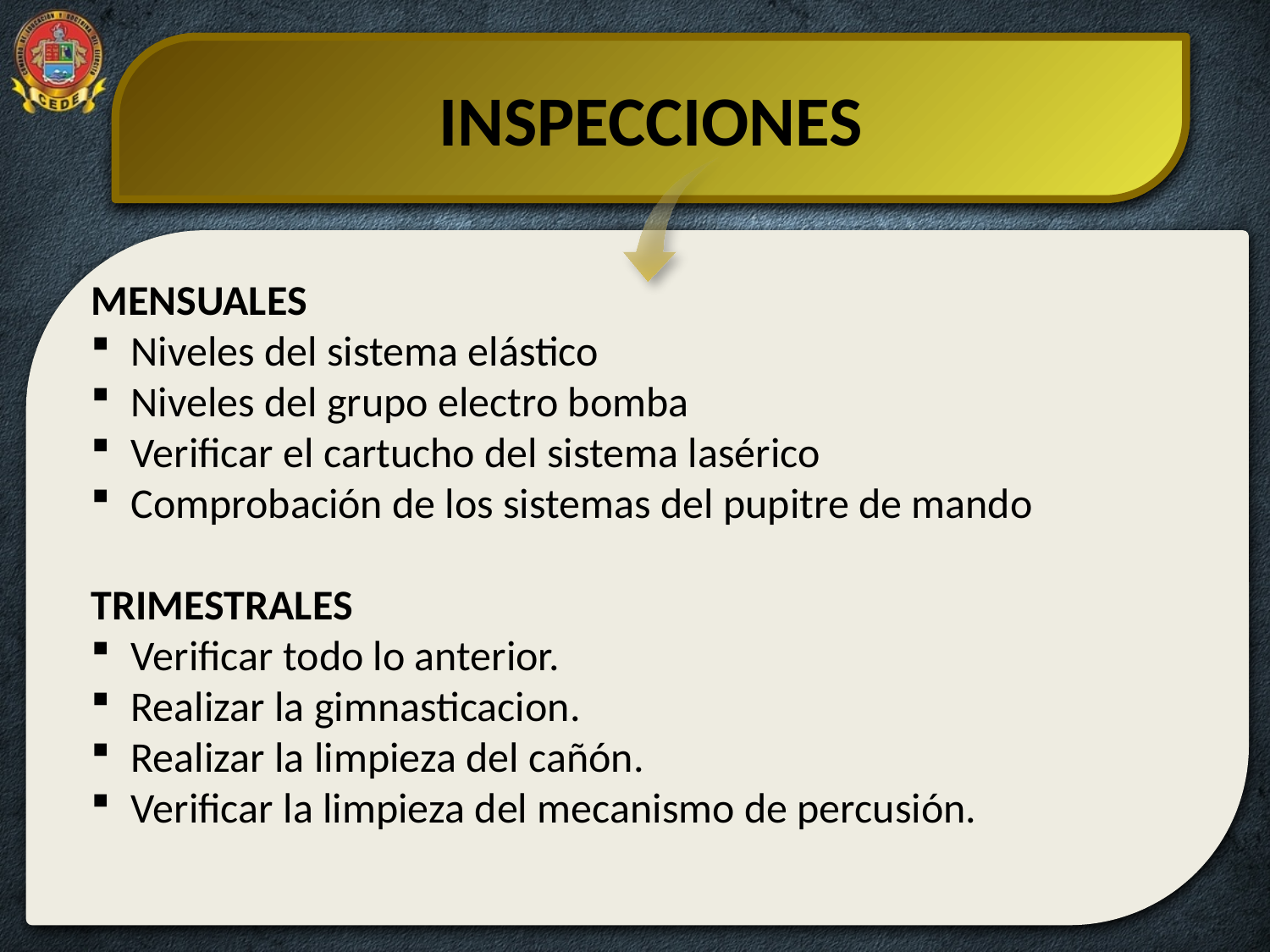

INSPECCIONES

MENSUALES
Niveles del sistema elástico
Niveles del grupo electro bomba
Verificar el cartucho del sistema lasérico
Comprobación de los sistemas del pupitre de mando

TRIMESTRALES
Verificar todo lo anterior.
Realizar la gimnasticacion.
Realizar la limpieza del cañón.
Verificar la limpieza del mecanismo de percusión.